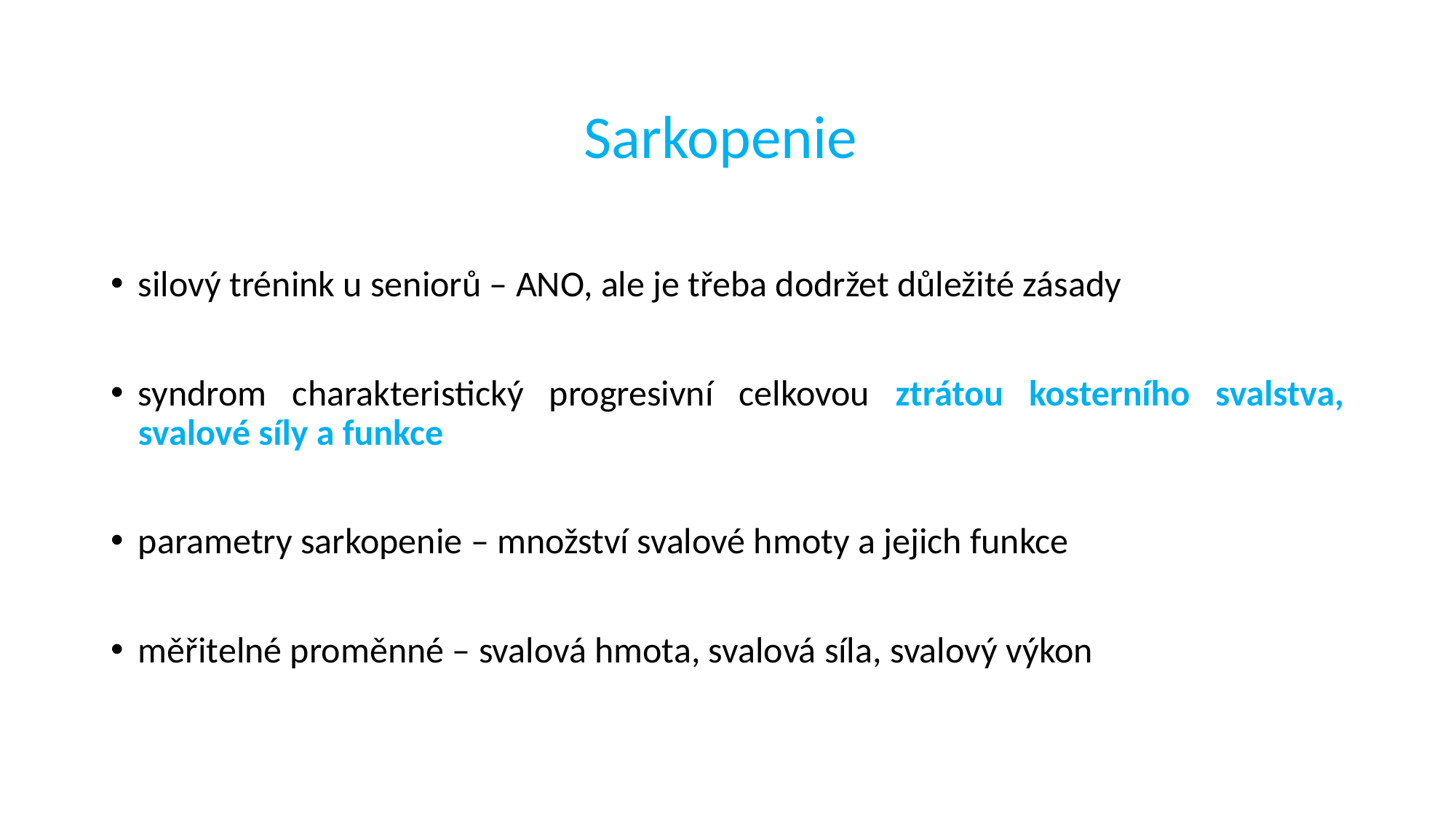

# Sarkopenie

silový trénink u seniorů – ANO, ale je třeba dodržet důležité zásady

syndrom charakteristický progresivní celkovou ztrátou kosterního svalstva, svalové síly a funkce

parametry sarkopenie – množství svalové hmoty a jejich funkce

měřitelné proměnné – svalová hmota, svalová síla, svalový výkon